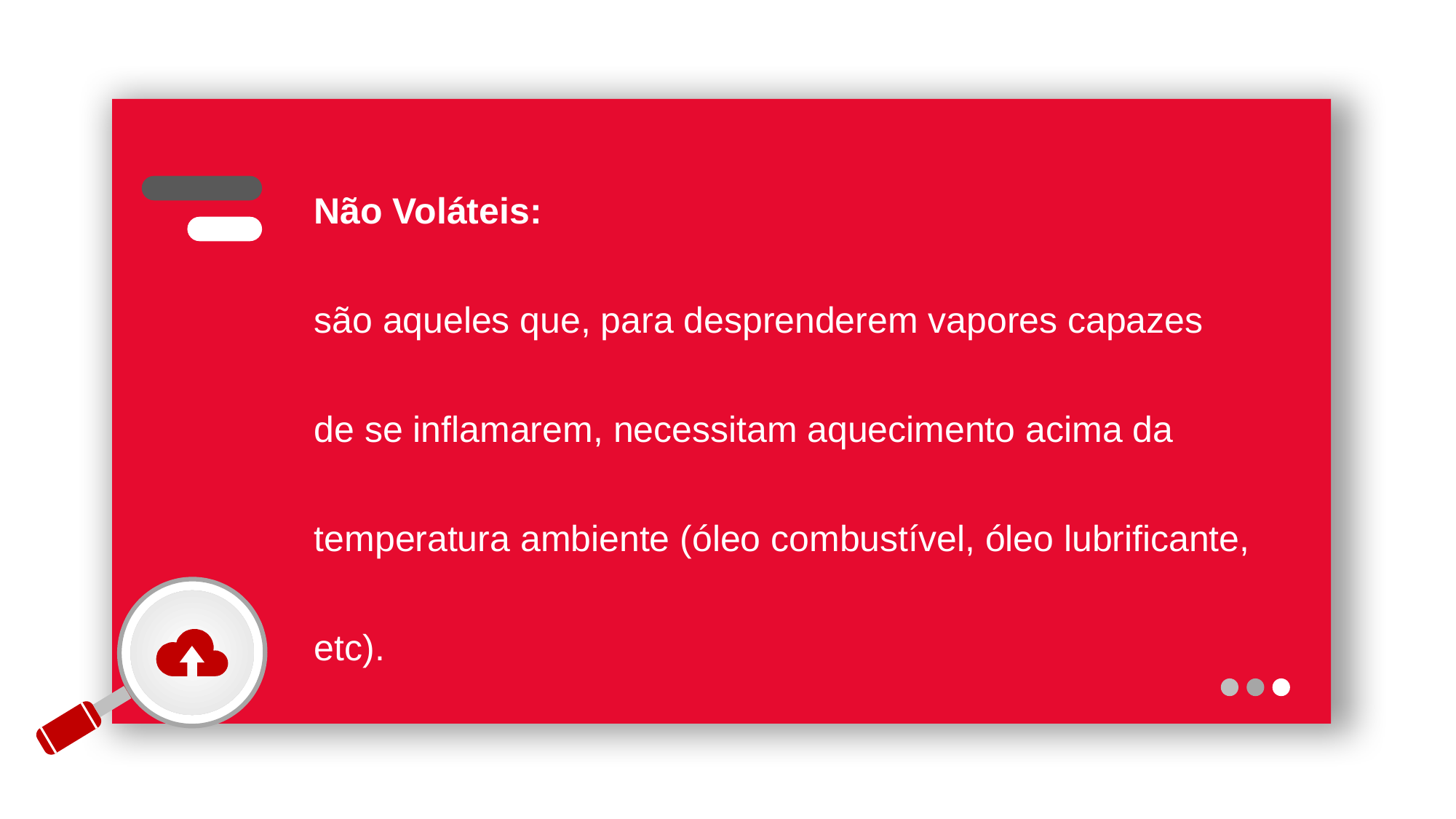

Não Voláteis:
são aqueles que, para desprenderem vapores capazes de se inflamarem, necessitam aquecimento acima da temperatura ambiente (óleo combustível, óleo lubrificante, etc).